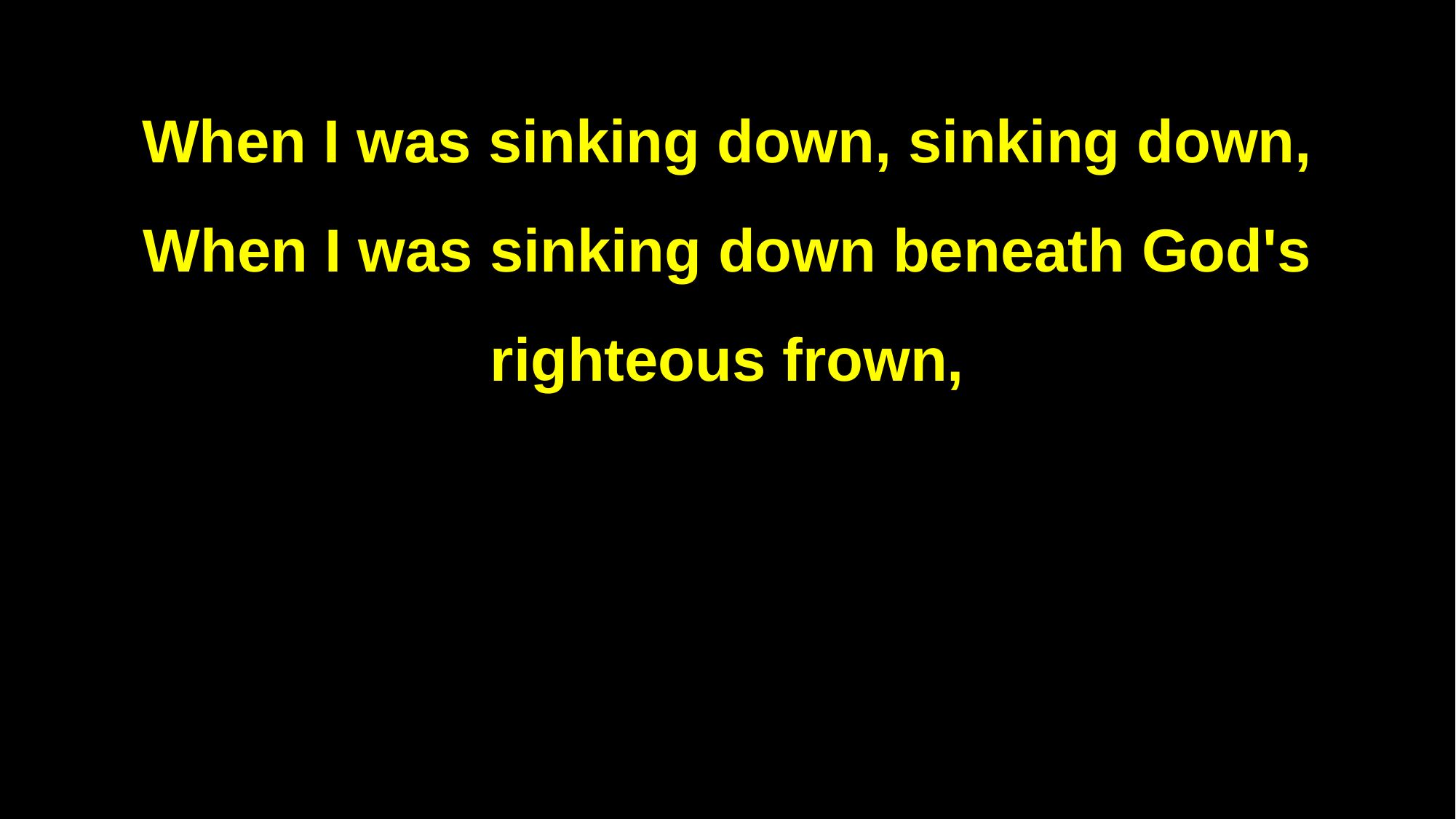

When I was sinking down, sinking down,
When I was sinking down beneath God's righteous frown,